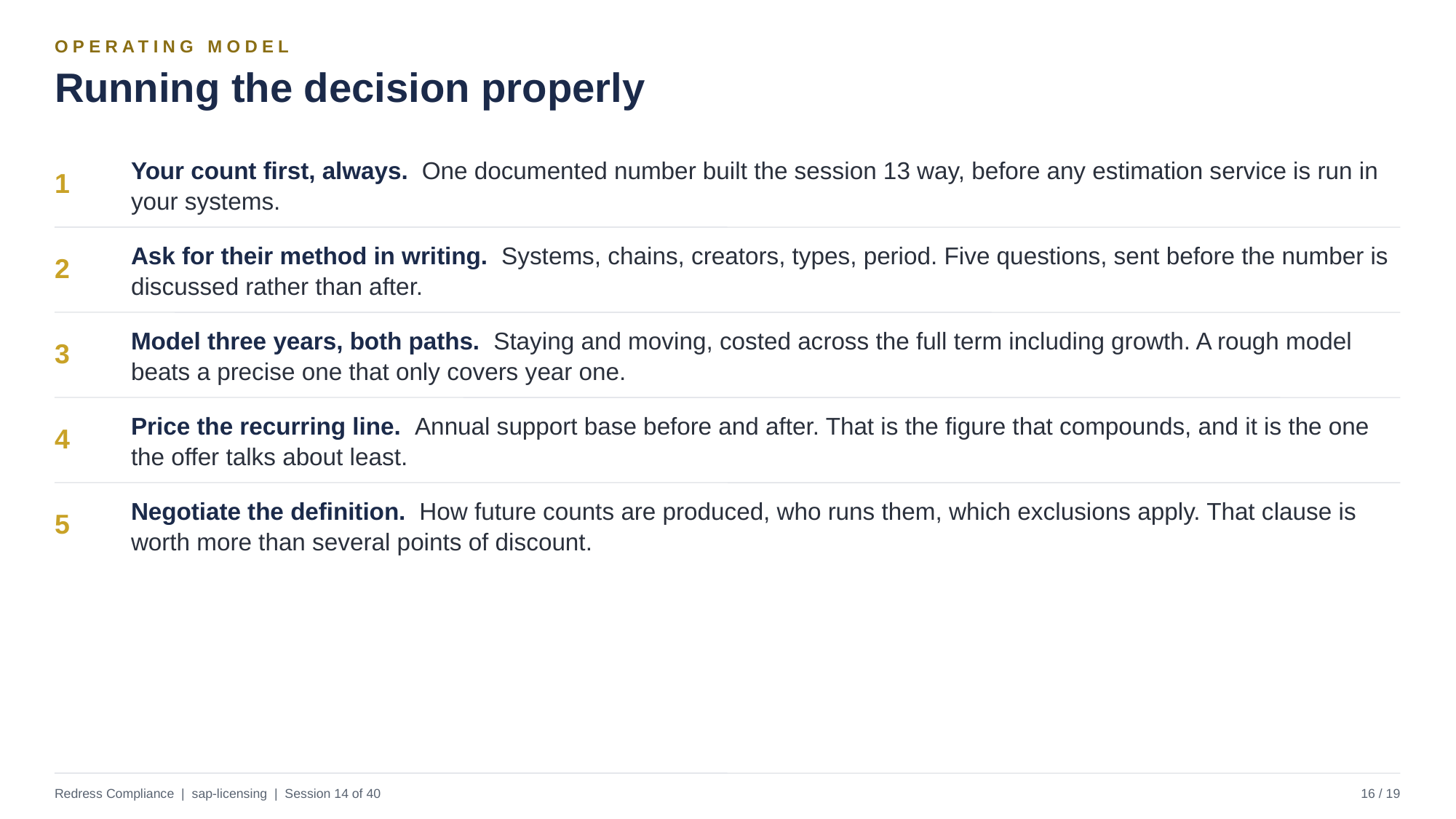

OPERATING MODEL
Running the decision properly
Your count first, always.  One documented number built the session 13 way, before any estimation service is run in your systems.
1

Ask for their method in writing.  Systems, chains, creators, types, period. Five questions, sent before the number is discussed rather than after.
2

Model three years, both paths.  Staying and moving, costed across the full term including growth. A rough model beats a precise one that only covers year one.
3

Price the recurring line.  Annual support base before and after. That is the figure that compounds, and it is the one the offer talks about least.
4

Negotiate the definition.  How future counts are produced, who runs them, which exclusions apply. That clause is worth more than several points of discount.
5

Redress Compliance  |  sap-licensing  |  Session 14 of 40
16 / 19